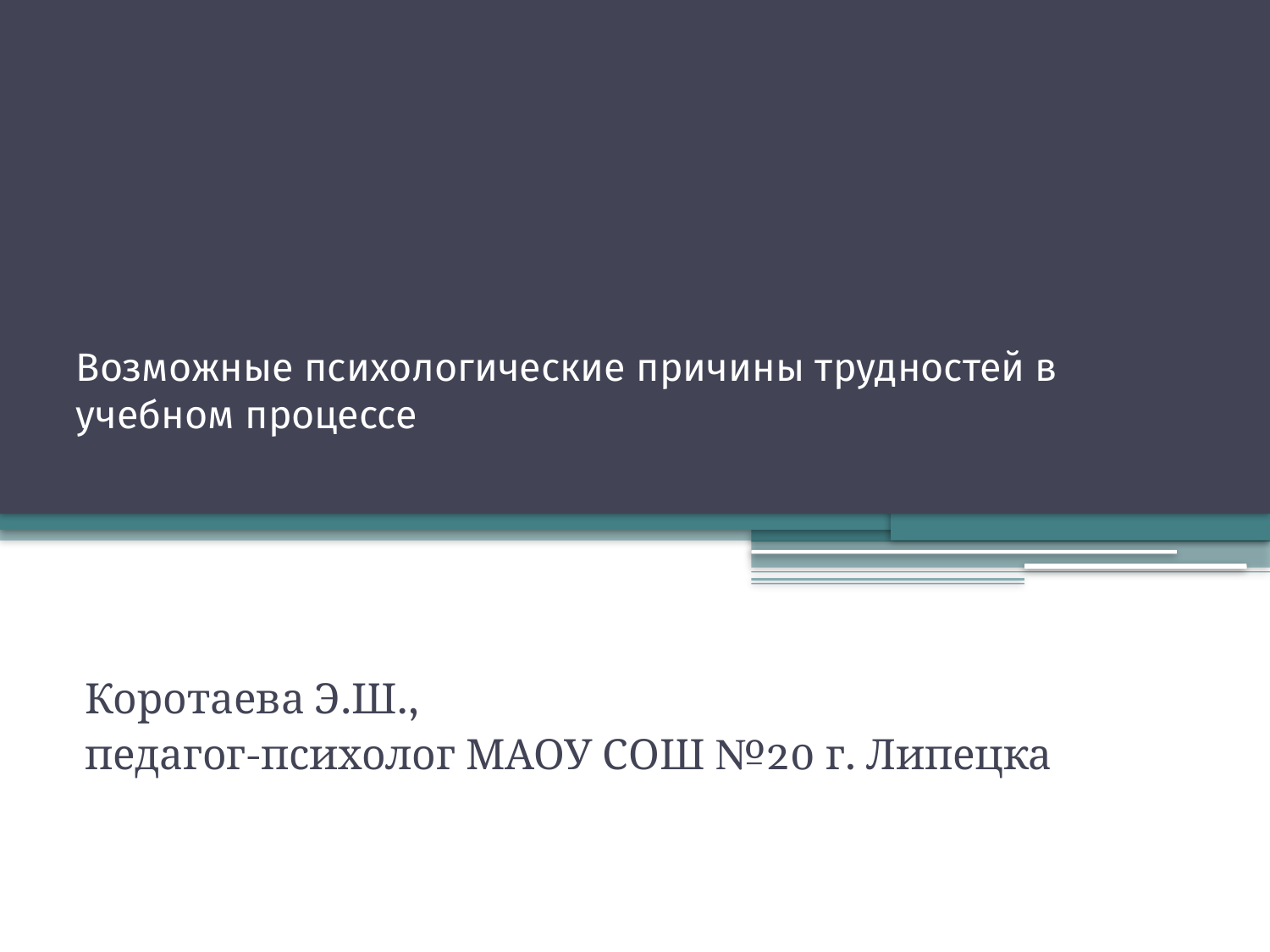

# Возможные психологические причины трудностей в учебном процессе
Коротаева Э.Ш.,
педагог-психолог МАОУ СОШ №20 г. Липецка